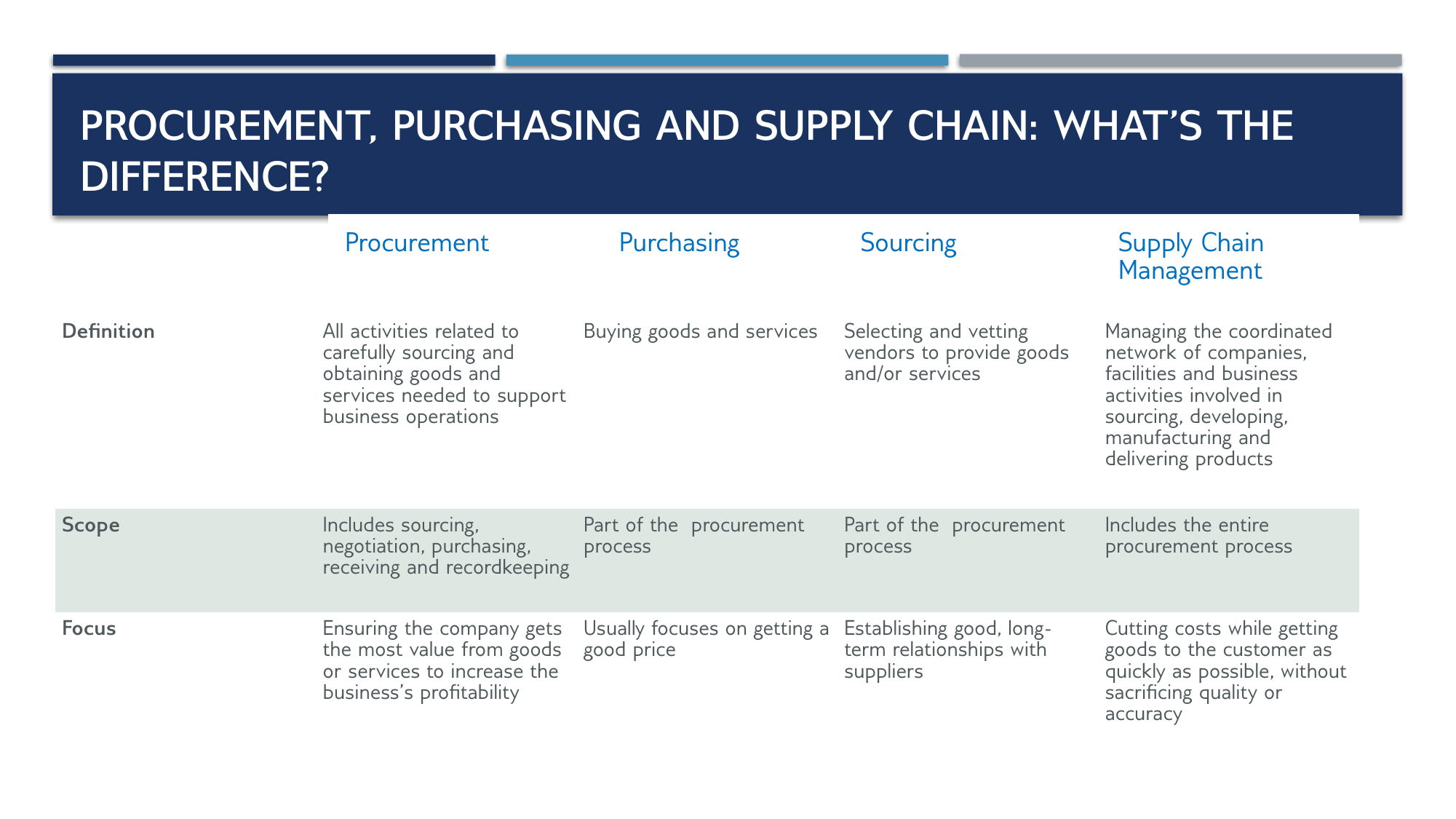

# Procurement, Purchasing and Supply Chain: What’s the Difference?
| Procurement | Purchasing | Sourcing | Supply Chain Management |
| --- | --- | --- | --- |
| Definition | All activities related to carefully sourcing and obtaining goods and services needed to support business operations | Buying goods and services | Selecting and vetting vendors to provide goods and/or services | Managing the coordinated network of companies, facilities and business activities involved in sourcing, developing, manufacturing and delivering products |
| --- | --- | --- | --- | --- |
| Scope | Includes sourcing, negotiation, purchasing, receiving and recordkeeping | Part of the  procurement process | Part of the  procurement process | Includes the entire procurement process |
| Focus | Ensuring the company gets the most value from goods or services to increase the business’s profitability | Usually focuses on getting a good price | Establishing good, long-term relationships with suppliers | Cutting costs while getting goods to the customer as quickly as possible, without sacrificing quality or accuracy |